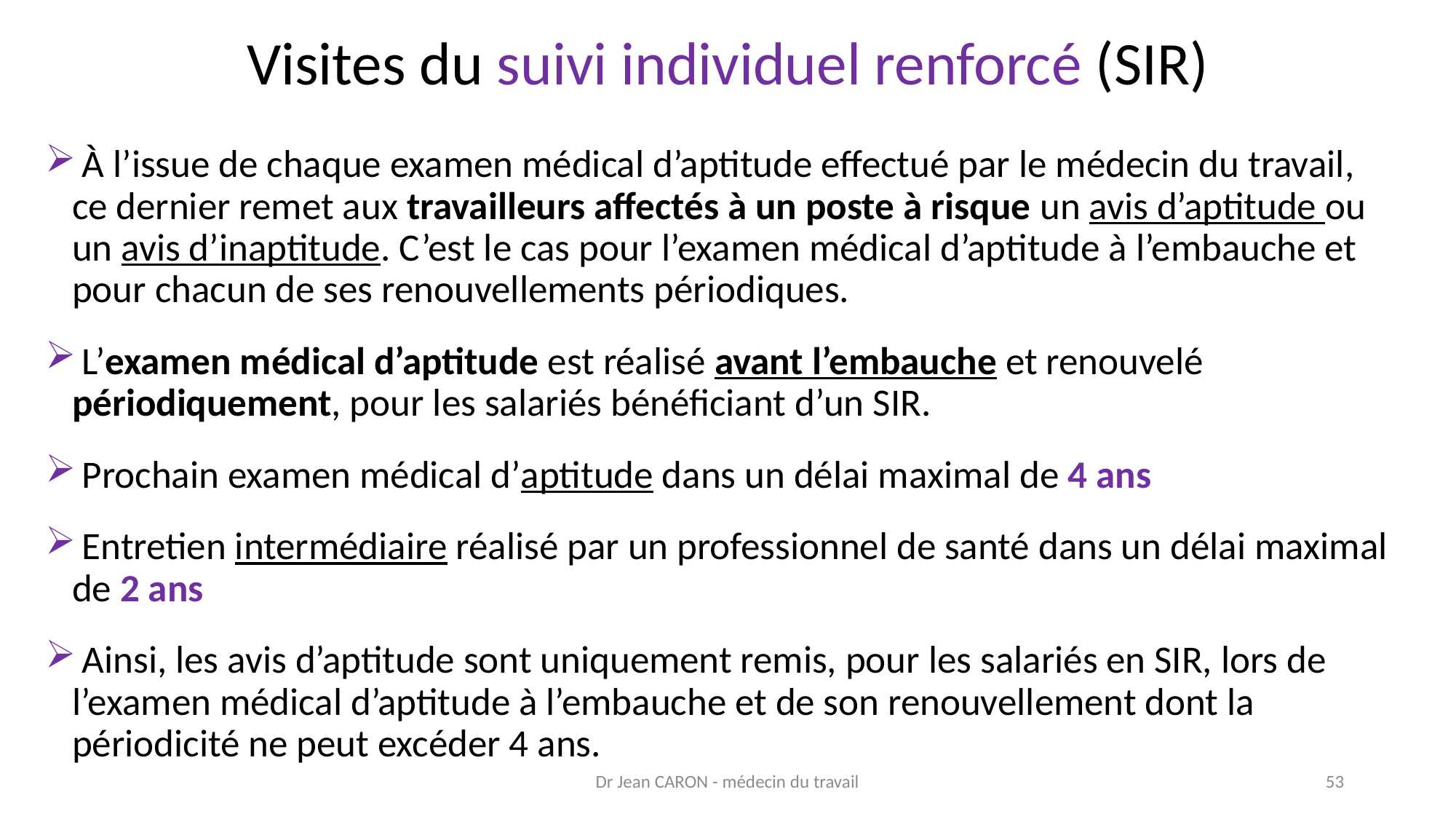

# Visites du suivi individuel renforcé (SIR)
 À l’issue de chaque examen médical d’aptitude effectué par le médecin du travail, ce dernier remet aux travailleurs affectés à un poste à risque un avis d’aptitude ou un avis d’inaptitude. C’est le cas pour l’examen médical d’aptitude à l’embauche et pour chacun de ses renouvellements périodiques.
 L’examen médical d’aptitude est réalisé avant l’embauche et renouvelé périodiquement, pour les salariés bénéficiant d’un SIR.
 Prochain examen médical d’aptitude dans un délai maximal de 4 ans
 Entretien intermédiaire réalisé par un professionnel de santé dans un délai maximal de 2 ans
 Ainsi, les avis d’aptitude sont uniquement remis, pour les salariés en SIR, lors de l’examen médical d’aptitude à l’embauche et de son renouvellement dont la périodicité ne peut excéder 4 ans.
Dr Jean CARON - médecin du travail
53